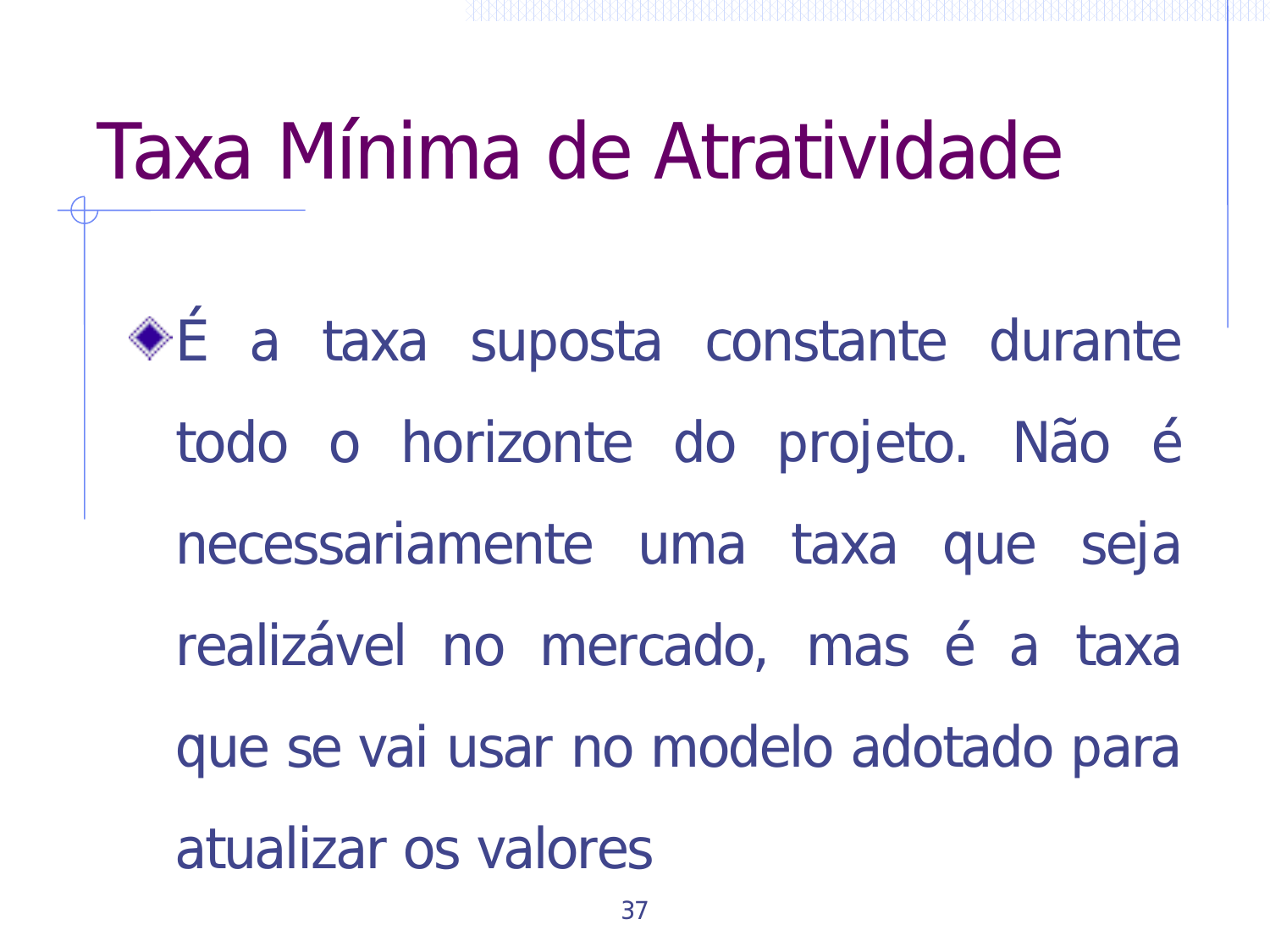

# Taxa Mínima de Atratividade
É a taxa suposta constante durante todo o horizonte do projeto. Não é necessariamente uma taxa que seja realizável no mercado, mas é a taxa que se vai usar no modelo adotado para atualizar os valores
37